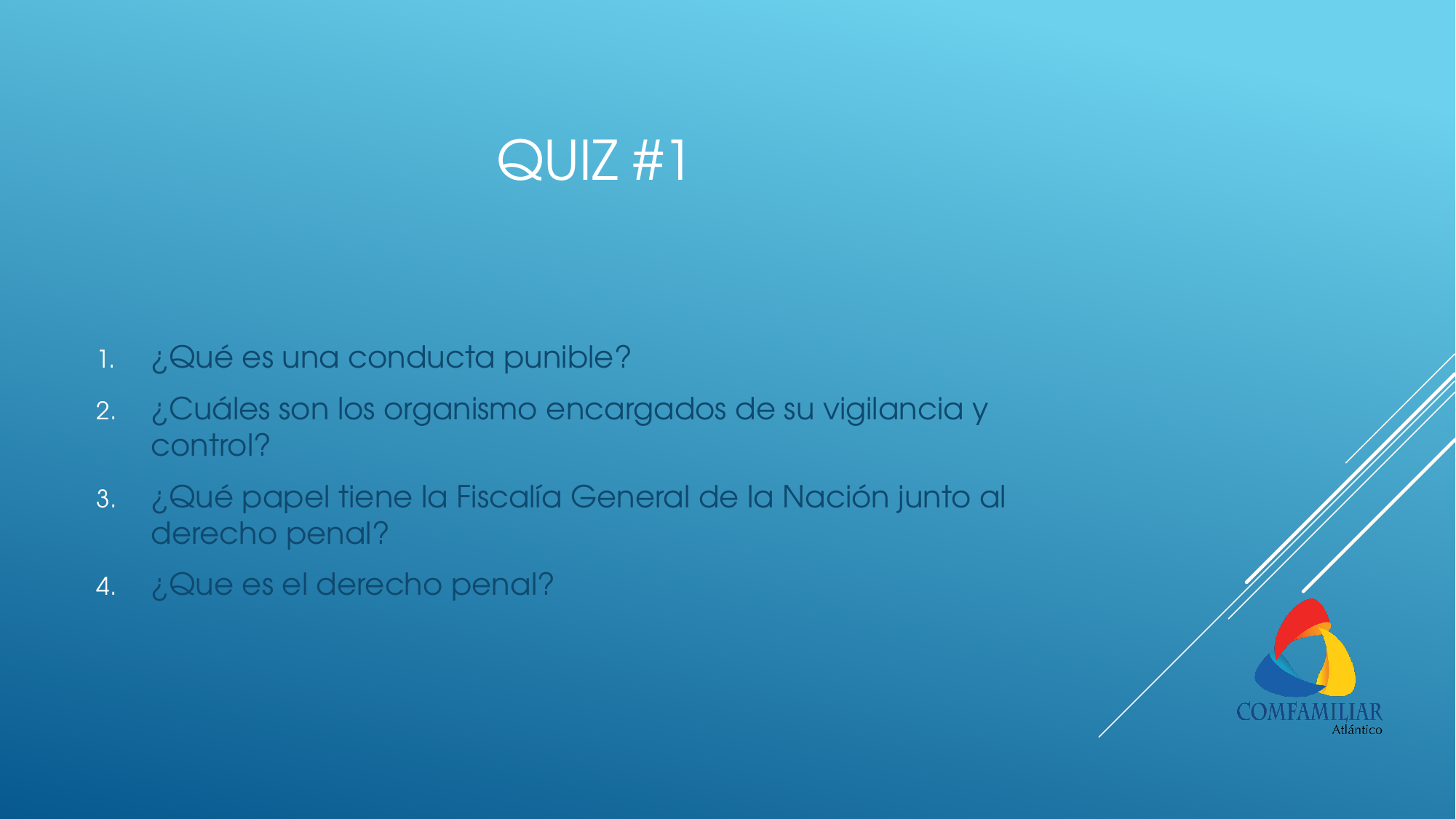

# Quiz #1
¿Qué es una conducta punible?
¿Cuáles son los organismo encargados de su vigilancia y control?
¿Qué papel tiene la Fiscalía General de la Nación junto al derecho penal?
¿Que es el derecho penal?